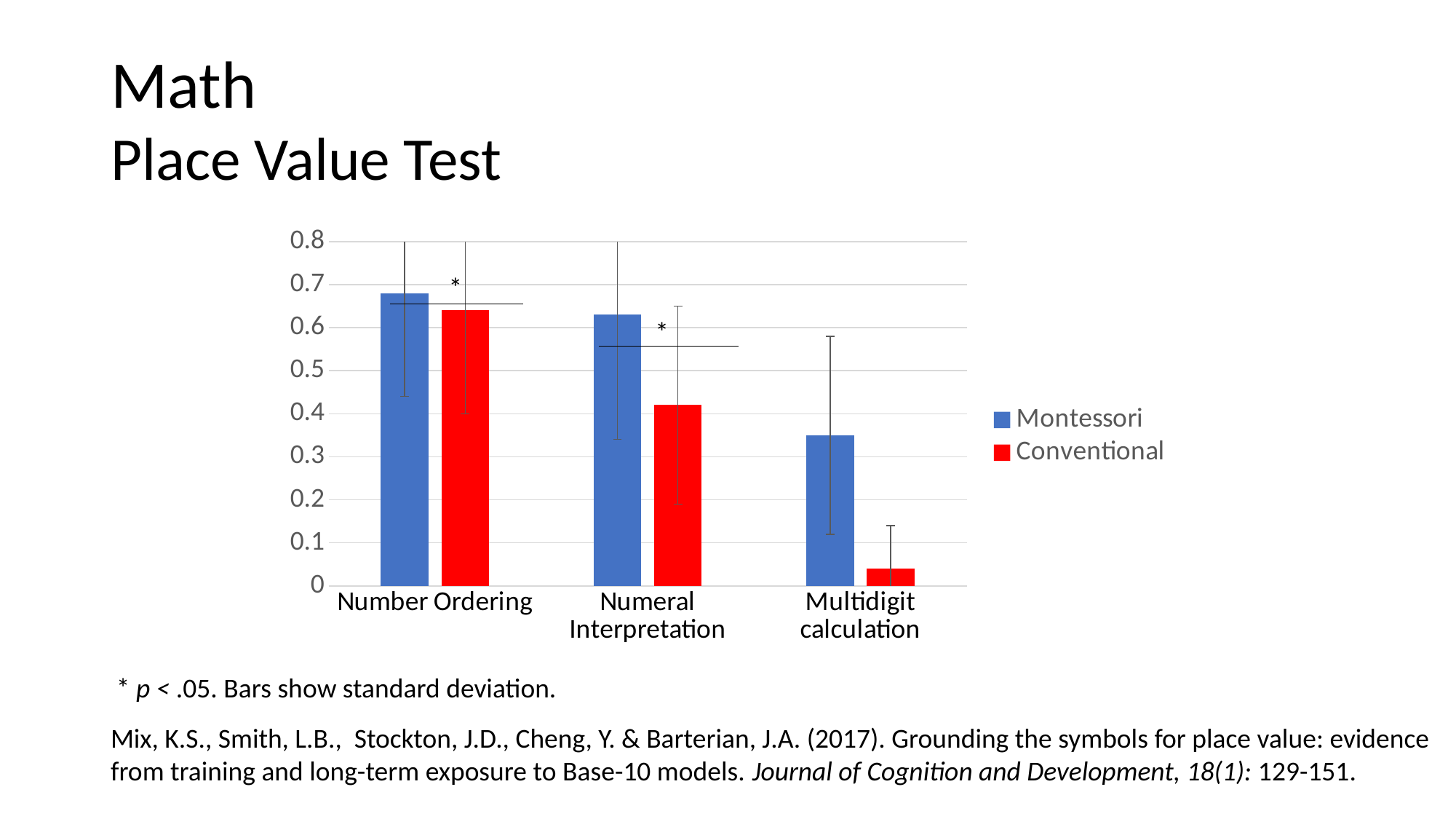

# Math Place Value Test

### Chart

| Category | Montessori | Conventional |
|---|---|---|
| Number Ordering | 0.68 | 0.64 |
| Numeral Interpretation | 0.63 | 0.42 |
| Multidigit calculation | 0.35 | 0.04 |
*
*
* p < .05. Bars show standard deviation.
Mix, K.S., Smith, L.B.,  Stockton, J.D., Cheng, Y. & Barterian, J.A. (2017). Grounding the symbols for place value: evidence from training and long-term exposure to Base-10 models. Journal of Cognition and Development, 18(1): 129-151.